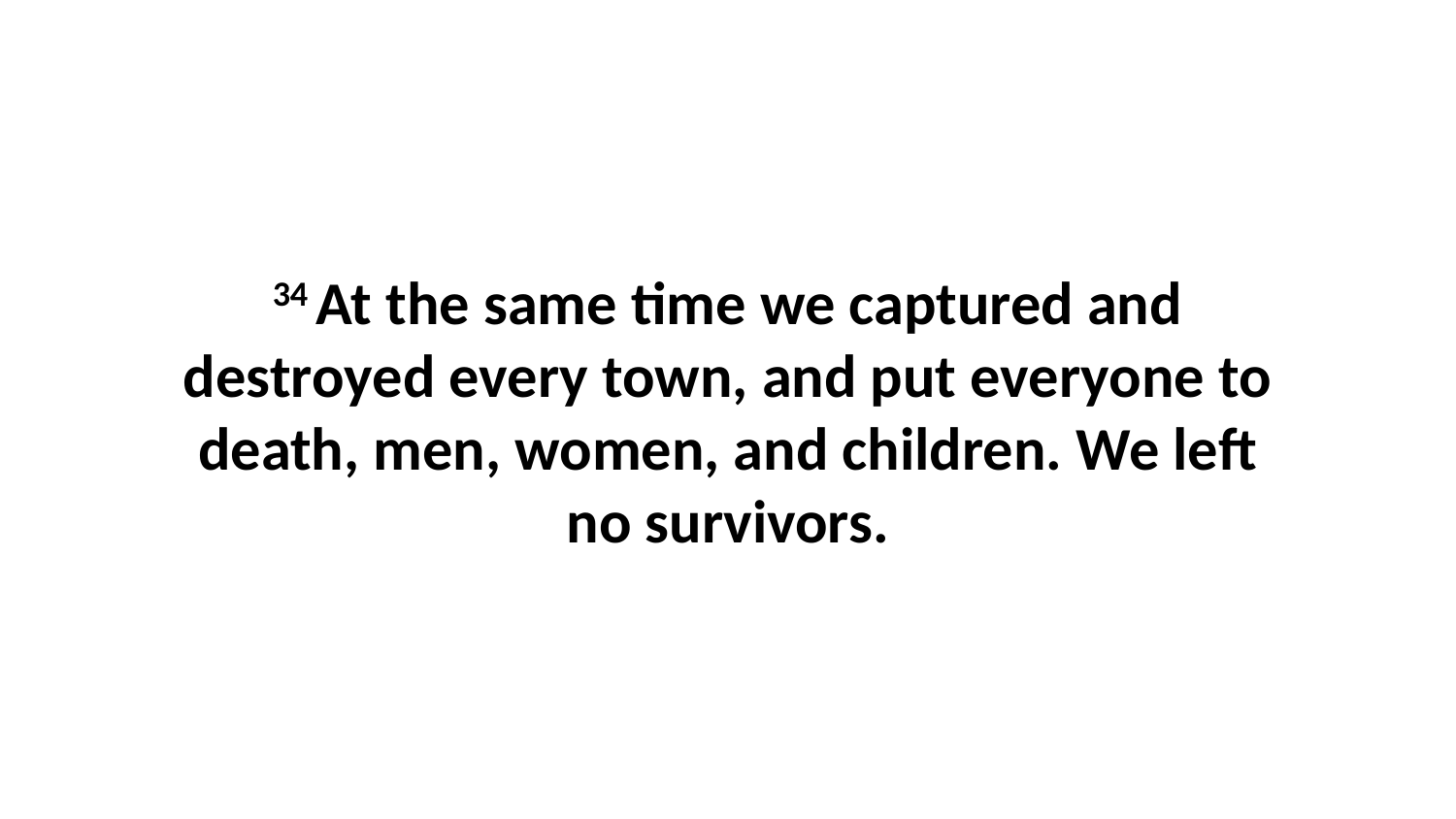

34 At the same time we captured and destroyed every town, and put everyone to death, men, women, and children. We left no survivors.